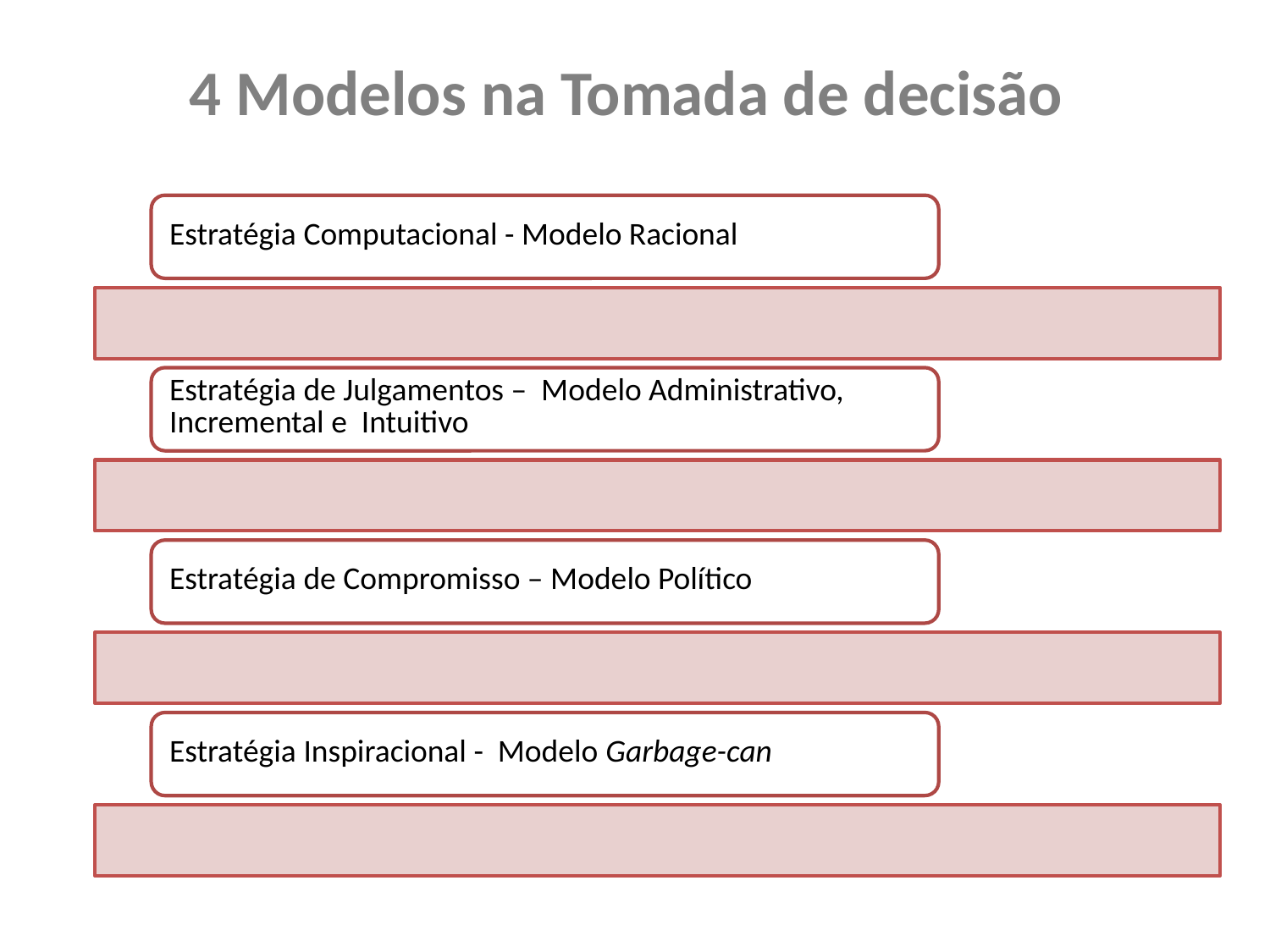

# 4 Modelos na Tomada de decisão
Estratégia Computacional - Modelo Racional
Estratégia de Compromisso – Modelo Político
Estratégia Inspiracional -  Modelo Garbage-can
Estratégia de Julgamentos –  Modelo Administrativo, Incremental e  Intuitivo